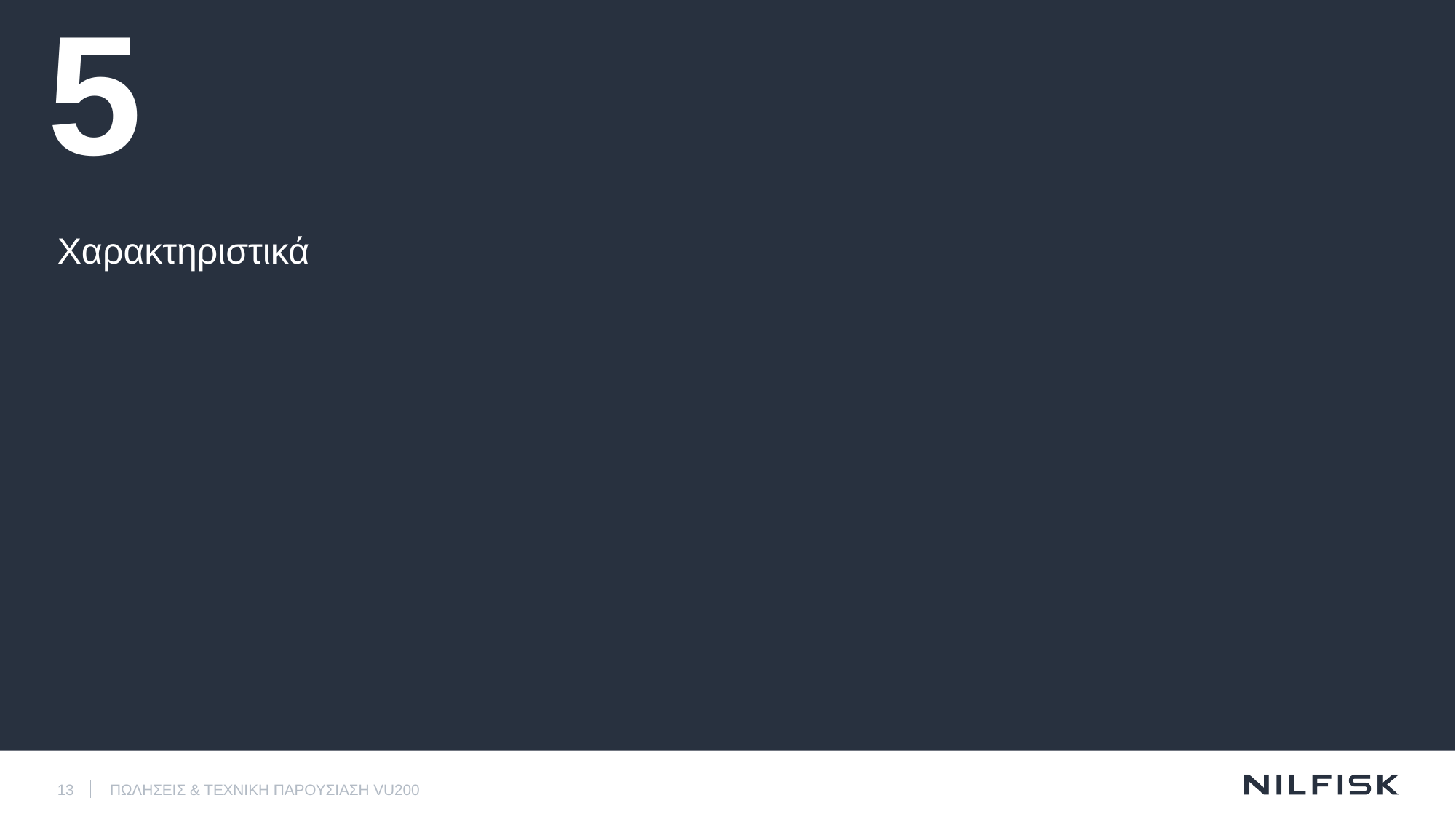

# 5
Χαρακτηριστικά
13
ΠΩΛΗΣΕΙΣ & ΤΕΧΝΙΚΗ ΠΑΡΟΥΣΙΑΣΗ VU200